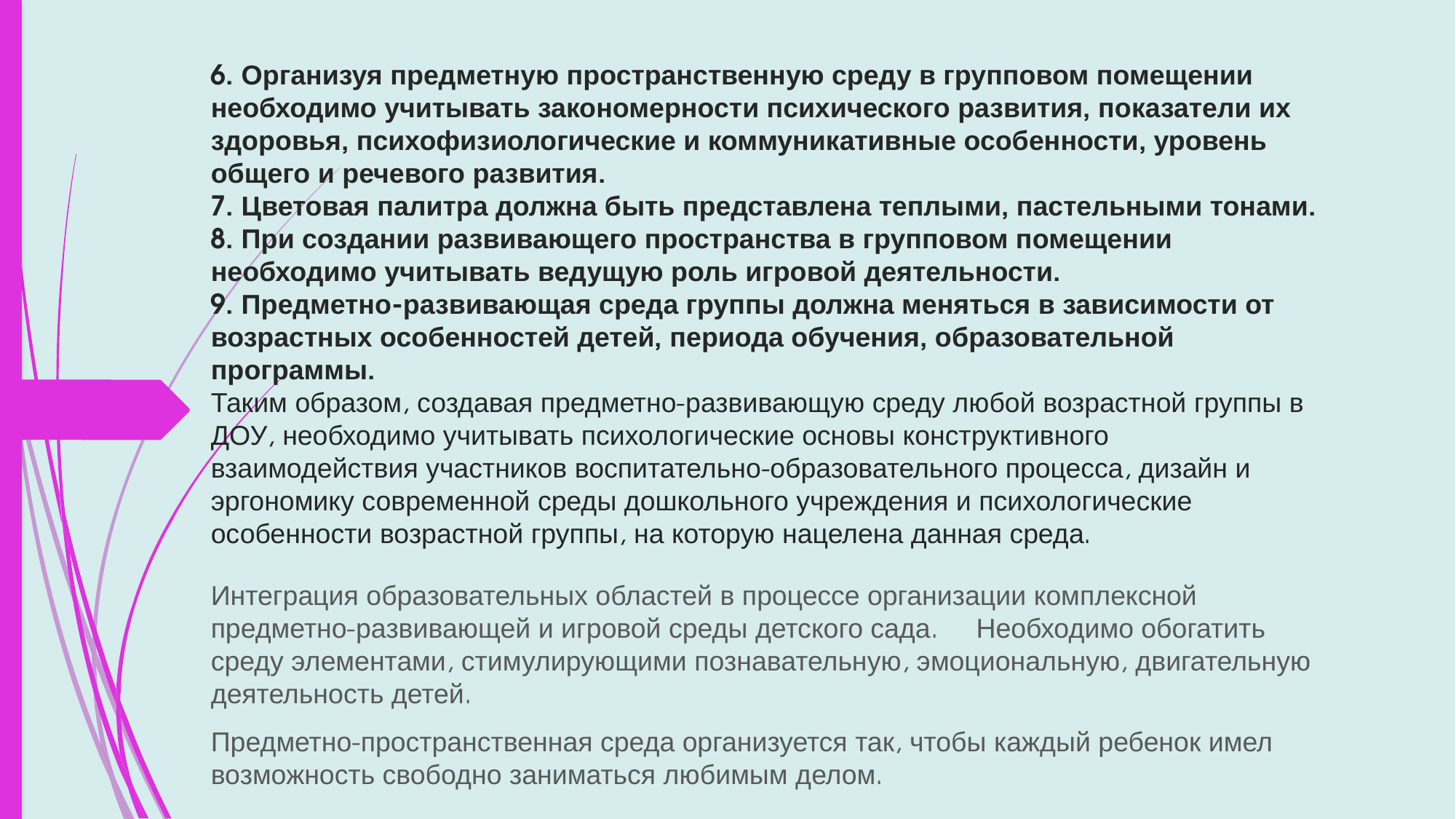

# 6. Организуя предметную пространственную среду в групповом помещении необходимо учитывать закономерности психического развития, показатели их здоровья, психофизиологические и коммуникативные особенности, уровень общего и речевого развития. 7. Цветовая палитра должна быть представлена теплыми, пастельными тонами. 8. При создании развивающего пространства в групповом помещении необходимо учитывать ведущую роль игровой деятельности. 9. Предметно-развивающая среда группы должна меняться в зависимости от возрастных особенностей детей, периода обучения, образовательной программы. Таким образом, создавая предметно-развивающую среду любой возрастной группы в ДОУ, необходимо учитывать психологические основы конструктивного взаимодействия участников воспитательно-образовательного процесса, дизайн и эргономику современной среды дошкольного учреждения и психологические особенности возрастной группы, на которую нацелена данная среда.
Интеграция образовательных областей в процессе организации комплексной предметно-развивающей и игровой среды детского сада.     Необходимо обогатить среду элементами, стимулирующими познавательную, эмоциональную, двигательную деятельность детей.
Предметно-пространственная среда организуется так, чтобы каждый ребенок имел возможность свободно заниматься любимым делом.